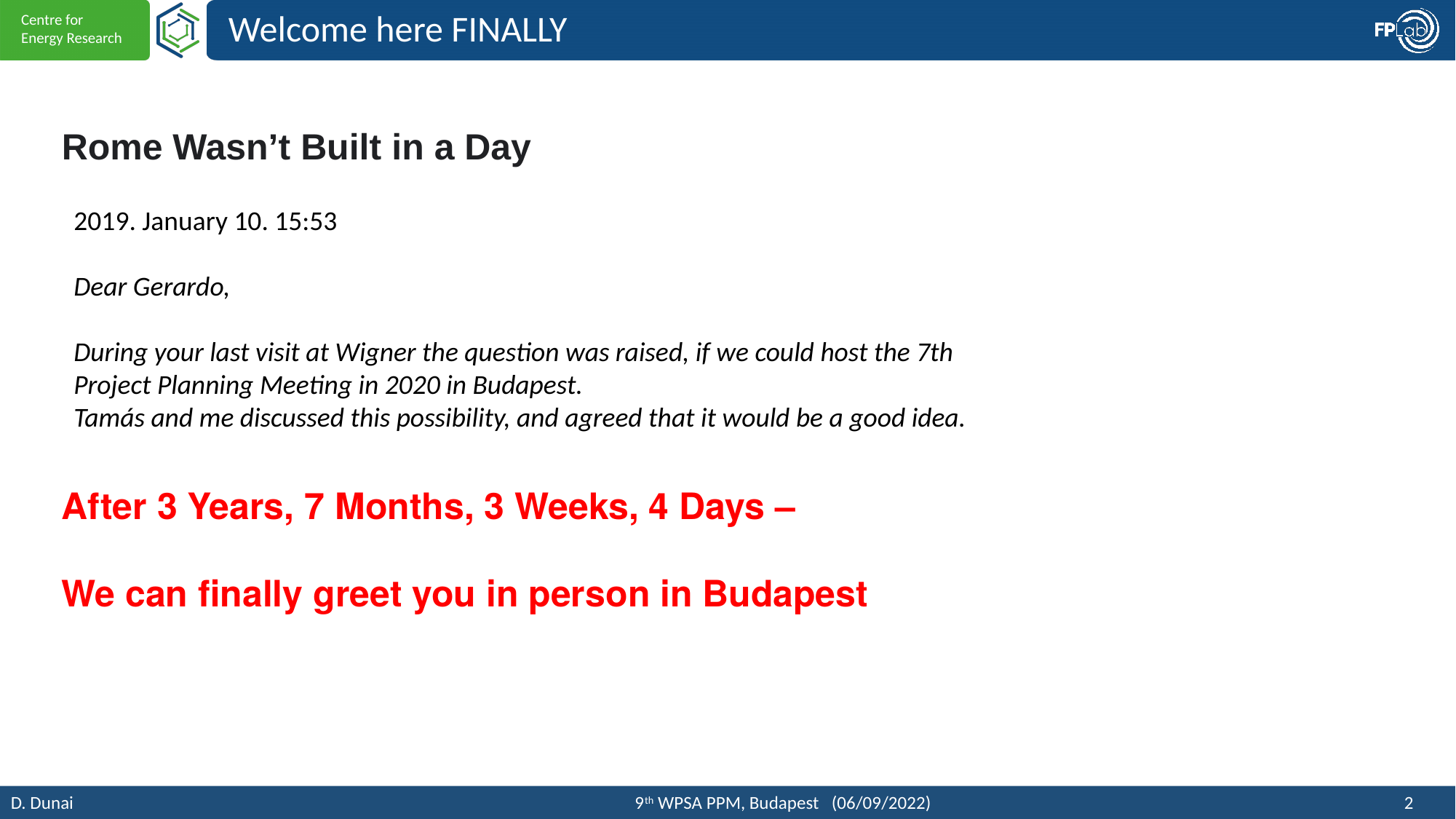

Welcome here FINALLY
Rome Wasn’t Built in a Day
2019. January 10. 15:53

Dear Gerardo,

During your last visit at Wigner the question was raised, if we could host the 7th Project Planning Meeting in 2020 in Budapest.
Tamás and me discussed this possibility, and agreed that it would be a good idea.
After 3 Years, 7 Months, 3 Weeks, 4 Days –

We can finally greet you in person in Budapest